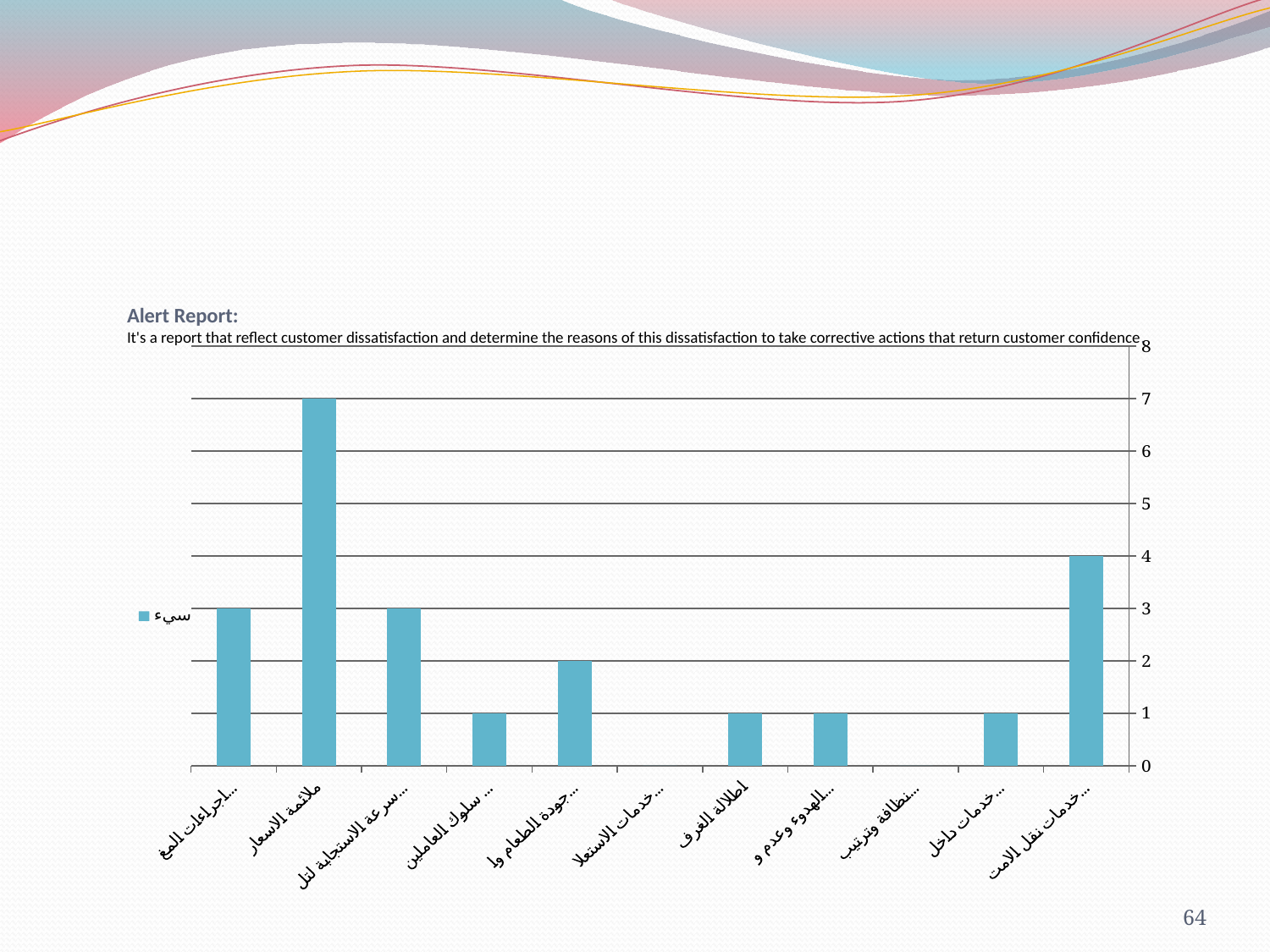

# Alert Report: It's a report that reflect customer dissatisfaction and determine the reasons of this dissatisfaction to take corrective actions that return customer confidence.

### Chart

| Category | سيء |
|---|---|
| خدمات نقل الامتعه والاستقبال | 4.0 |
| خدمات داخل الغرف | 1.0 |
| نظافة وترتيب الغرف | 0.0 |
| الهدوء وعدم وجود ضجيج | 1.0 |
| اطلالة الغرف | 1.0 |
| خدمات الاستعلامات والضيافة | 0.0 |
| جودة الطعام والشراب المقدم | 2.0 |
| سلوك العاملين ومدى تعاونهم | 1.0 |
| سرعة الاستجابة لتلبية طلبات الزبائن | 3.0 |
| ملائمة الاسعار | 7.0 |
| اجراءات المغادرة | 3.0 |
64